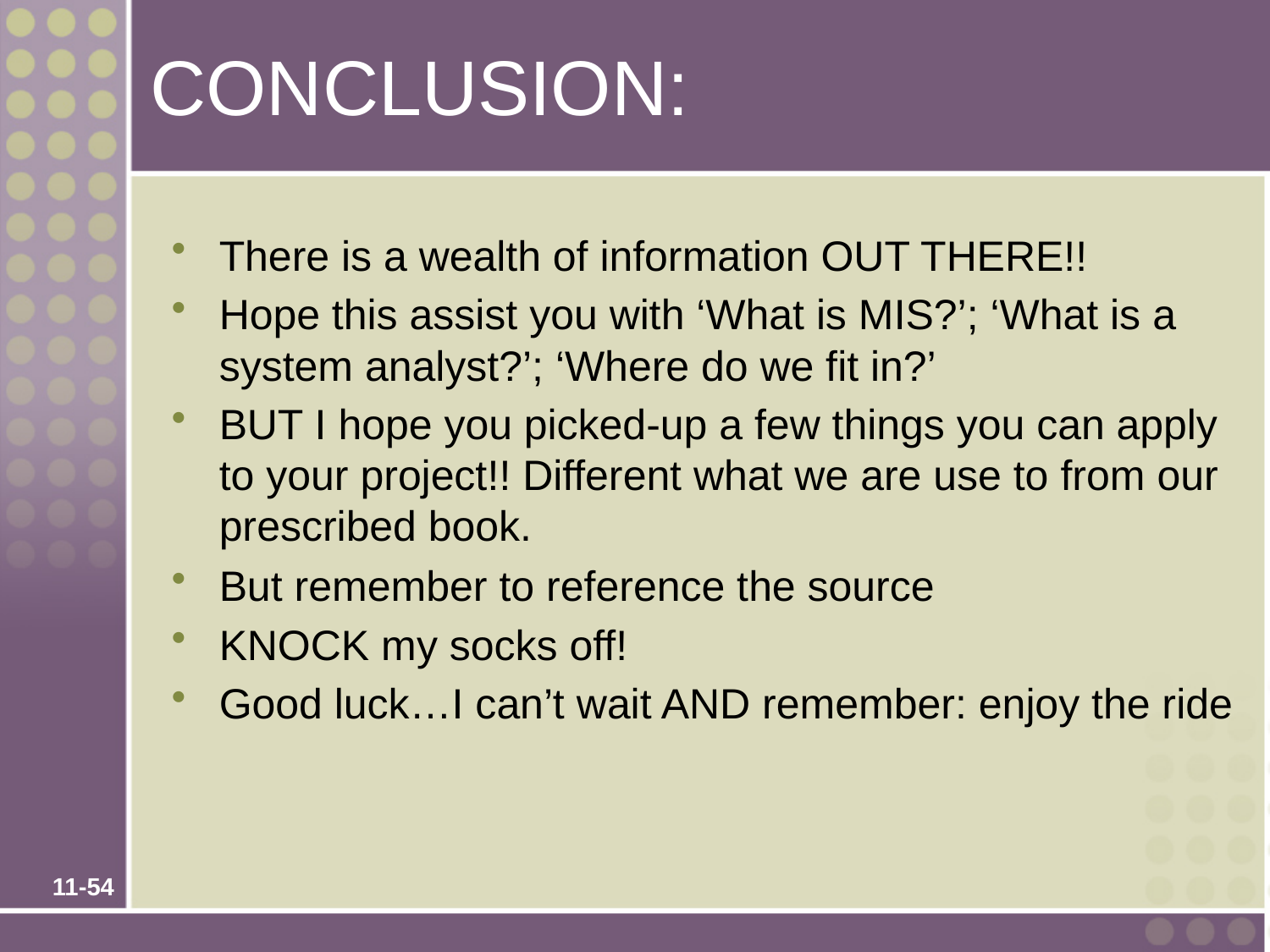

# CONCLUSION:
There is a wealth of information OUT THERE!!
Hope this assist you with ‘What is MIS?’; ‘What is a system analyst?’; ‘Where do we fit in?’
BUT I hope you picked-up a few things you can apply to your project!! Different what we are use to from our prescribed book.
But remember to reference the source
KNOCK my socks off!
Good luck…I can’t wait AND remember: enjoy the ride
11-54